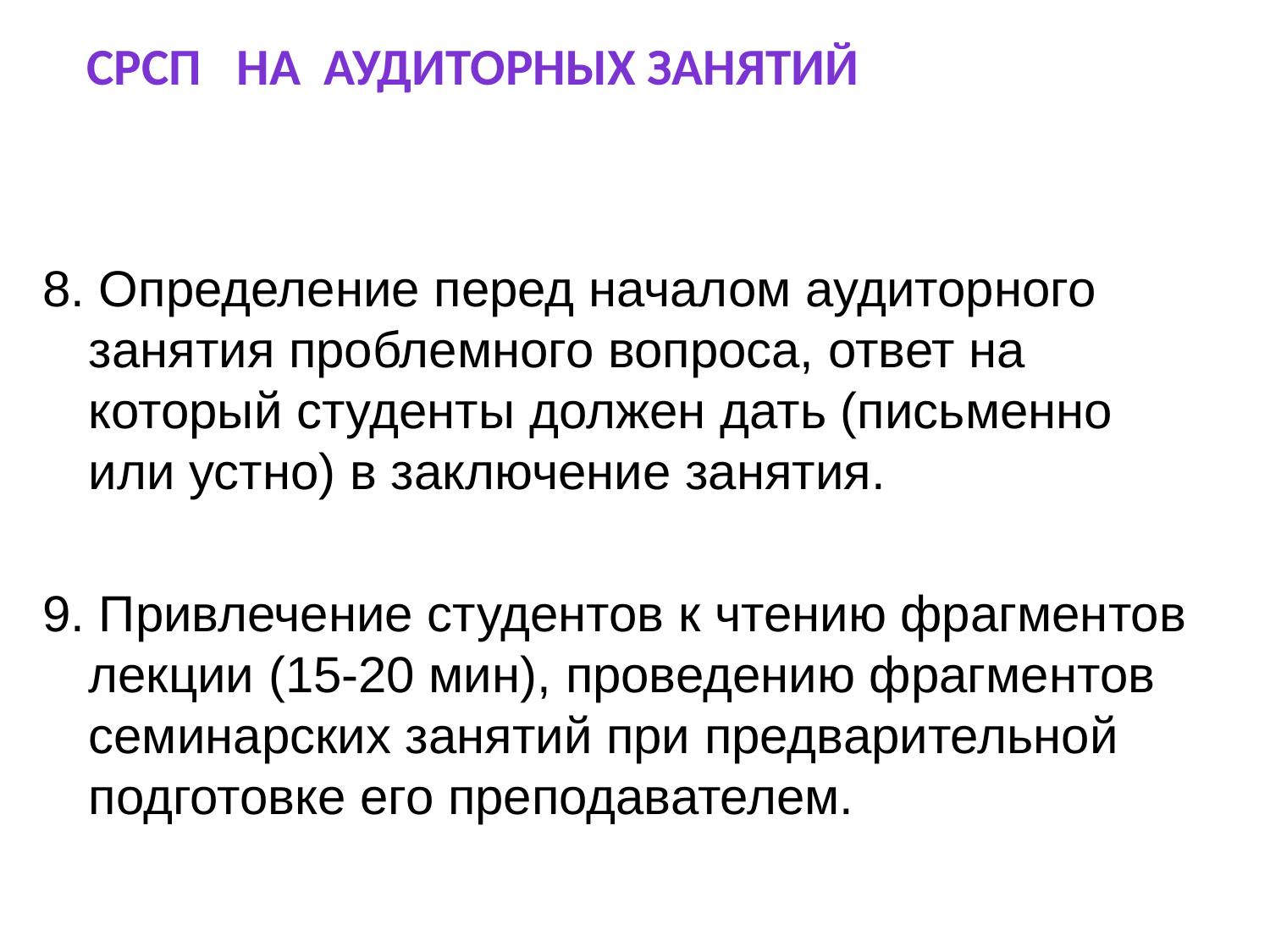

СРСП   НА  АУДИТОРНЫХ ЗАНЯТИЙ

8. Определение перед началом аудиторного занятия проблемного вопроса, ответ на который студенты должен дать (письменно или устно) в заключение занятия.

9. Привлечение студентов к чтению фрагментов лекции (15-20 мин), проведению фрагментов семинарских занятий при предварительной подготовке его преподавателем.